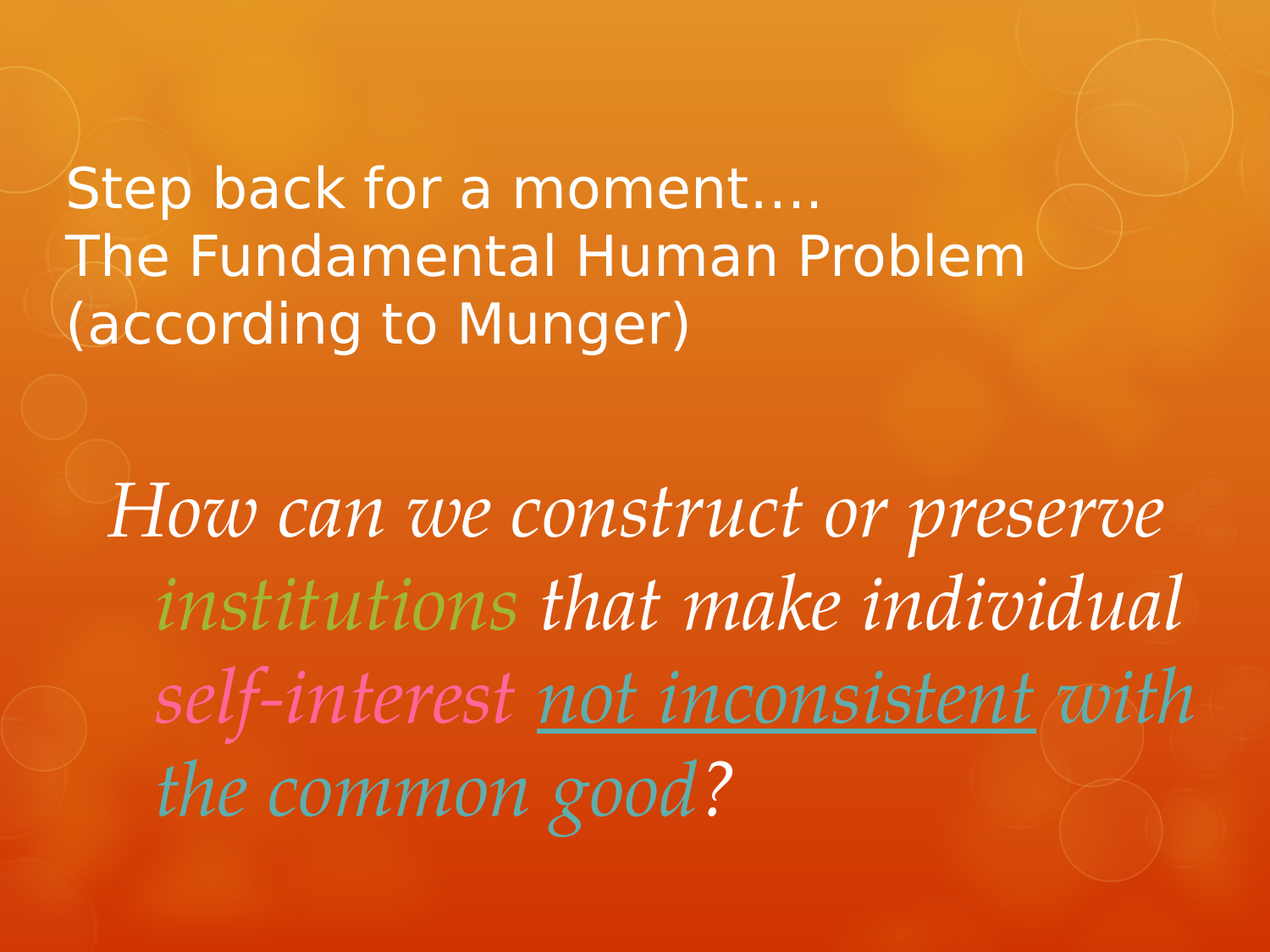

# Step back for a moment…. The Fundamental Human Problem (according to Munger)
How can we construct or preserve institutions that make individual self-interest not inconsistent with the common good?